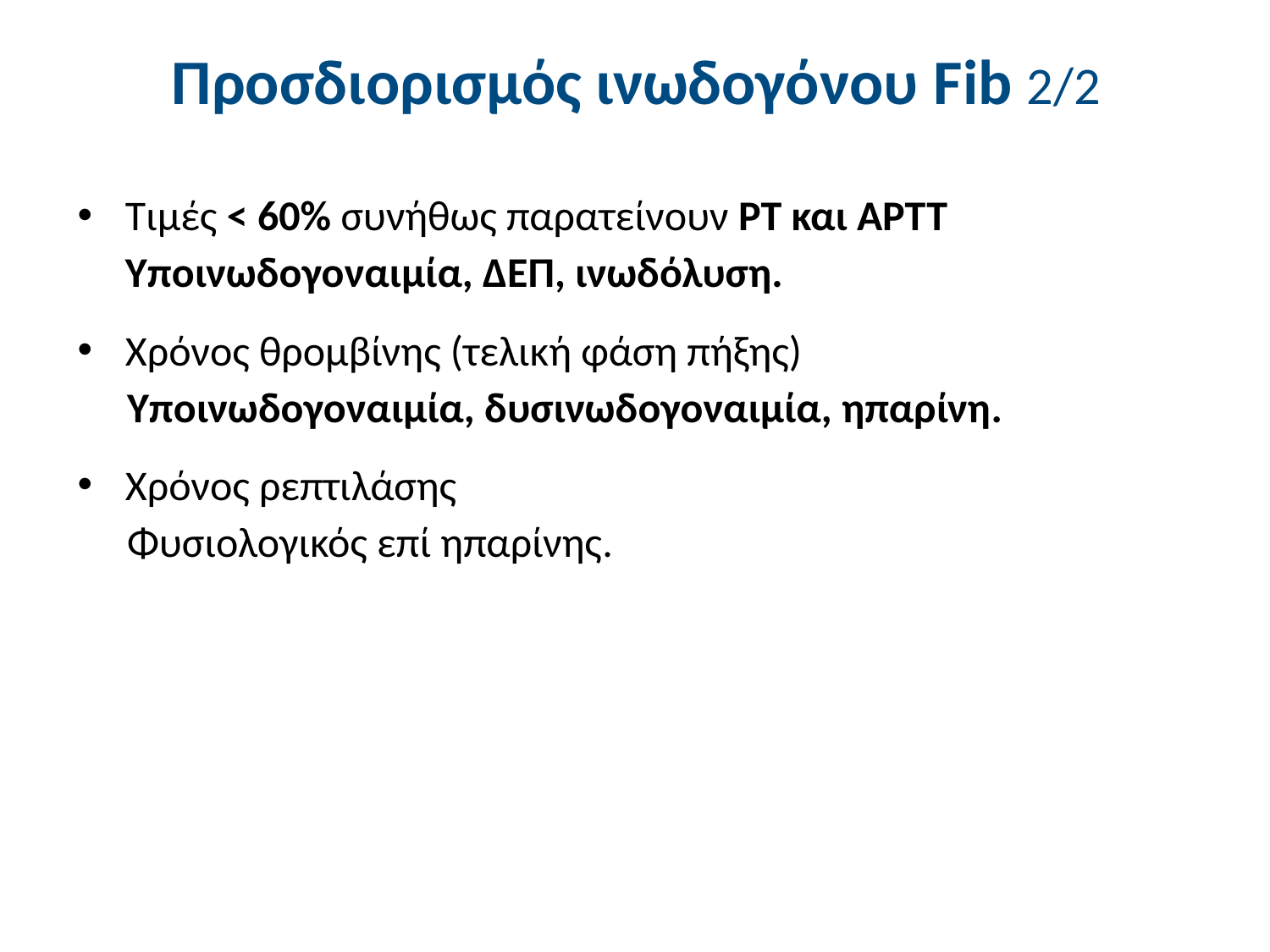

# Προσδιορισμός ινωδογόνου Fib 2/2
Τιμές < 60% συνήθως παρατείνουν ΡΤ και ΑΡΤΤ Υποινωδογοναιμία, ΔΕΠ, ινωδόλυση.
Χρόνος θρομβίνης (τελική φάση πήξης)
Υποινωδογοναιμία, δυσινωδογοναιμία, ηπαρίνη.
Χρόνος ρεπτιλάσης
Φυσιολογικός επί ηπαρίνης.